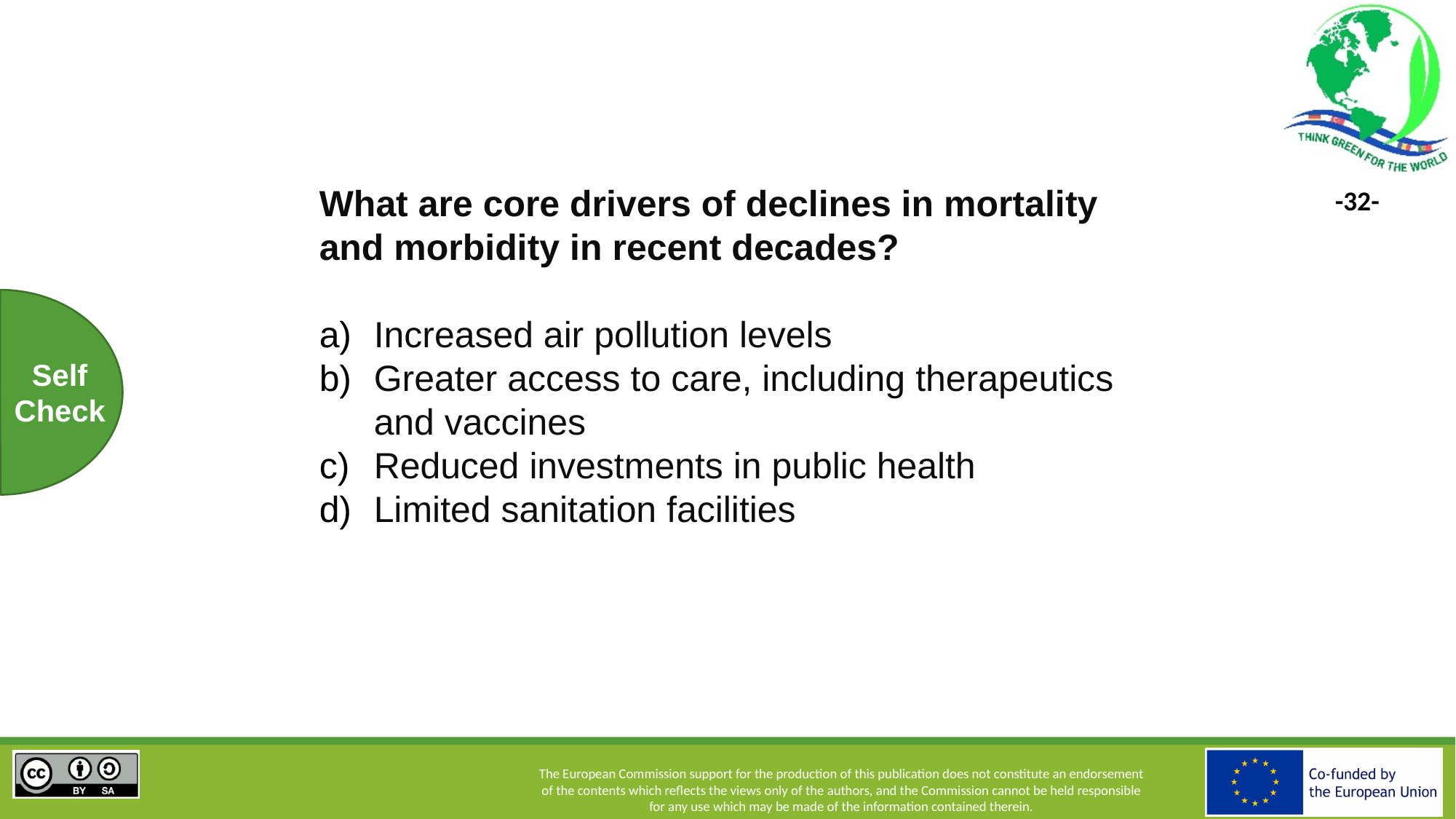

What are core drivers of declines in mortality and morbidity in recent decades?

Increased air pollution levels
Greater access to care, including therapeutics and vaccines
Reduced investments in public health
Limited sanitation facilities

Self
Check